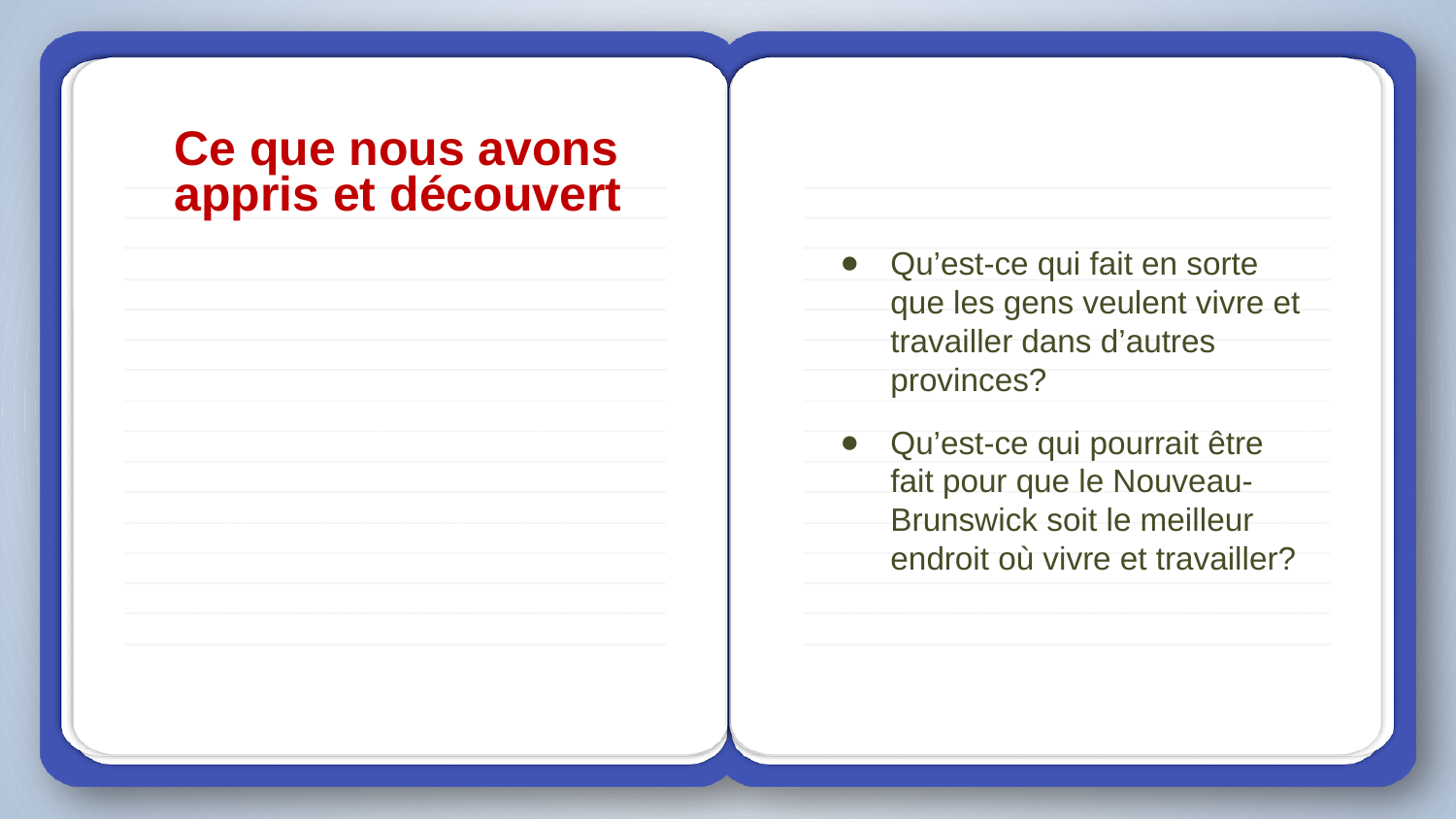

Qu’est-ce qui fait en sorte que les gens veulent vivre et travailler dans d’autres provinces?
Qu’est-ce qui pourrait être fait pour que le Nouveau-Brunswick soit le meilleur endroit où vivre et travailler?
# Ce que nous avons appris et découvert